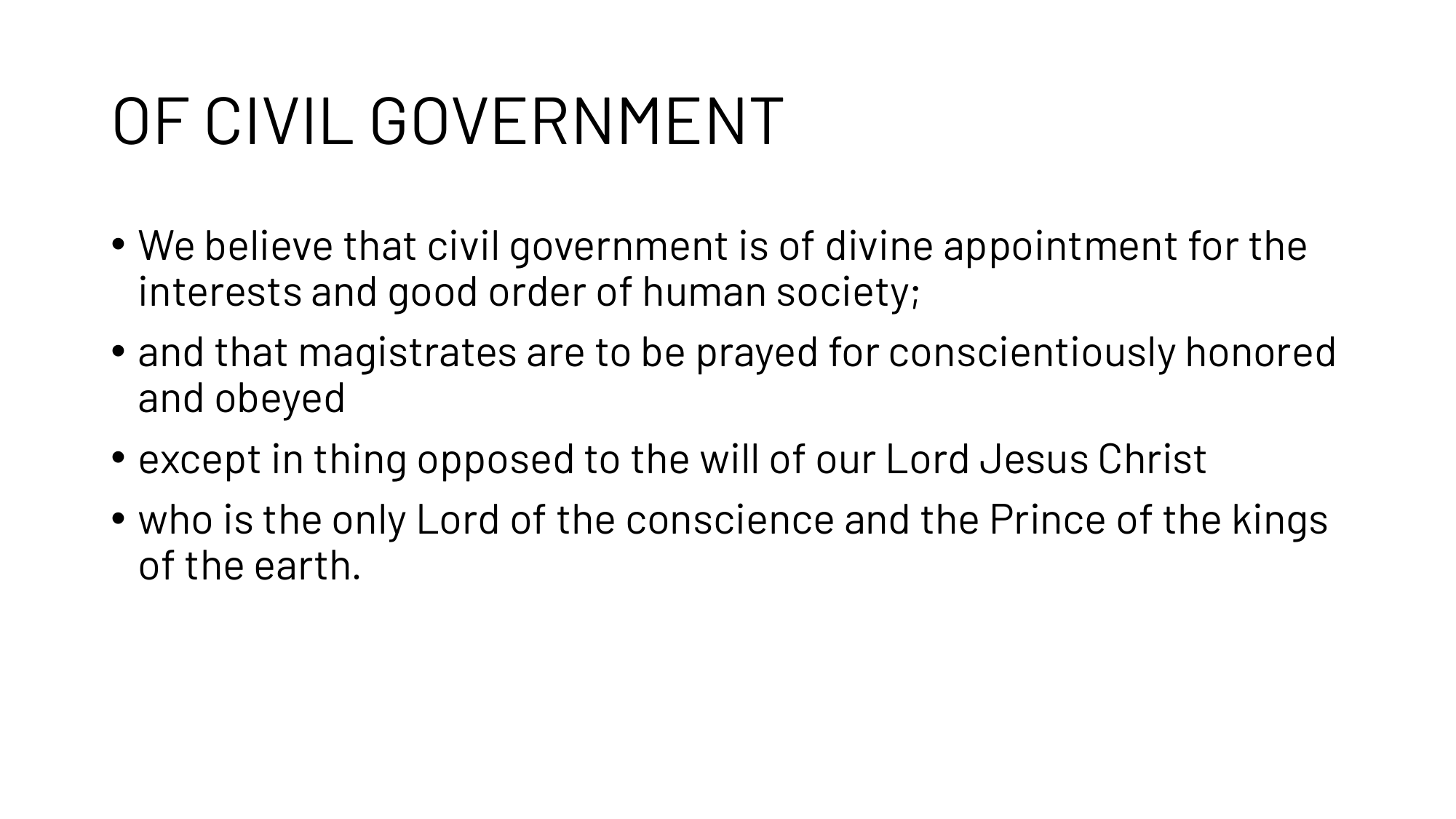

# OF CIVIL GOVERNMENT
We believe that civil government is of divine appointment for the interests and good order of human society;
and that magistrates are to be prayed for conscientiously honored and obeyed
except in thing opposed to the will of our Lord Jesus Christ
who is the only Lord of the conscience and the Prince of the kings of the earth.